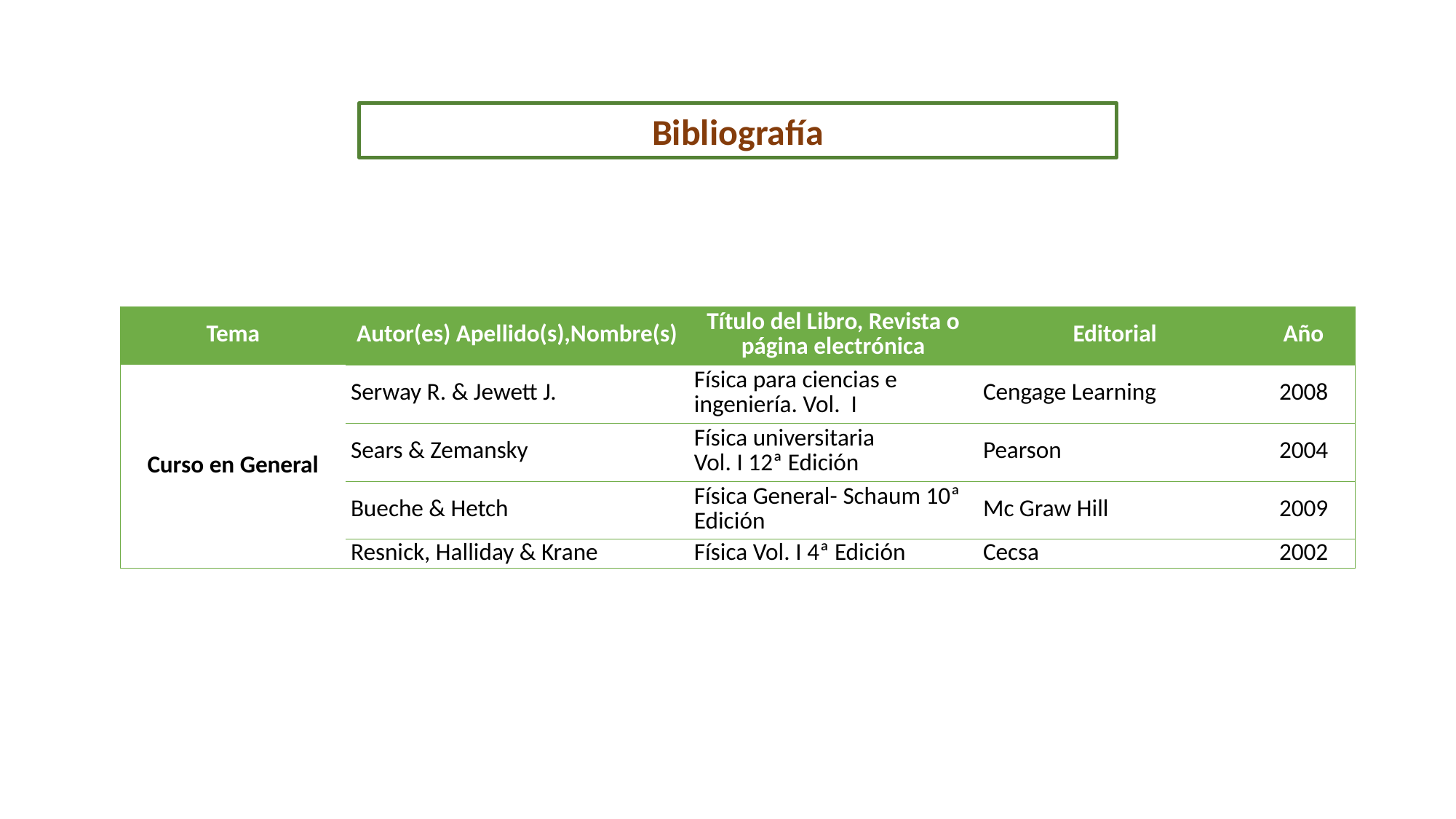

Bibliografía
| Tema | Autor(es) Apellido(s),Nombre(s) | Título del Libro, Revista o página electrónica | Editorial | Año |
| --- | --- | --- | --- | --- |
| Curso en General | Serway R. & Jewett J. | Física para ciencias e ingeniería. Vol. I | Cengage Learning | 2008 |
|  | Sears & Zemansky | Física universitaria Vol. I 12ª Edición | Pearson | 2004 |
|  | Bueche & Hetch | Física General- Schaum 10ª Edición | Mc Graw Hill | 2009 |
|  | Resnick, Halliday & Krane | Física Vol. I 4ª Edición | Cecsa | 2002 |